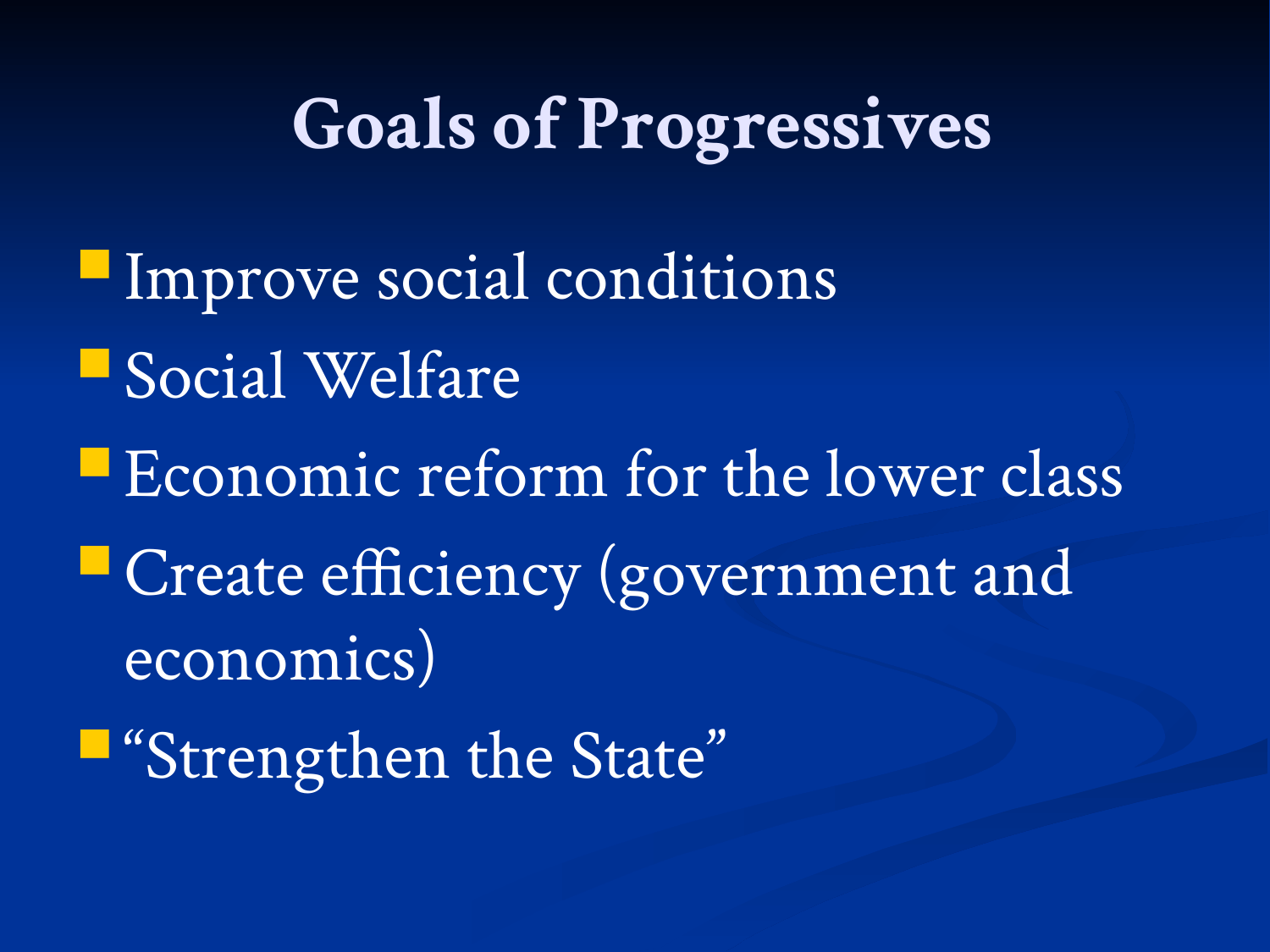

# Goals of Progressives
Improve social conditions
Social Welfare
Economic reform for the lower class
Create efficiency (government and economics)
“Strengthen the State”